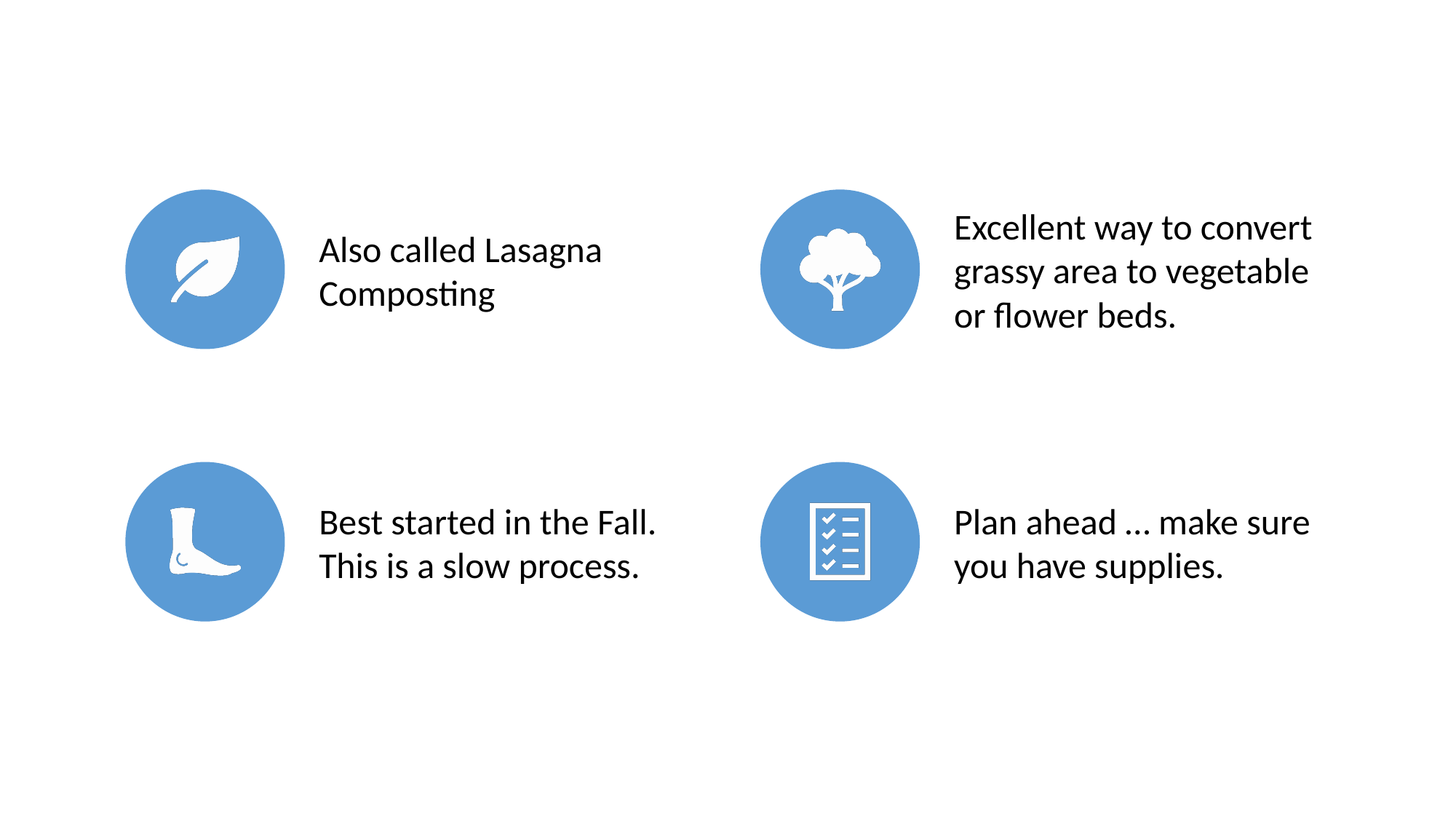

Also called Lasagna Composting
Excellent way to convert grassy area to vegetable or flower beds.
Best started in the Fall. This is a slow process.
Plan ahead … make sure you have supplies.